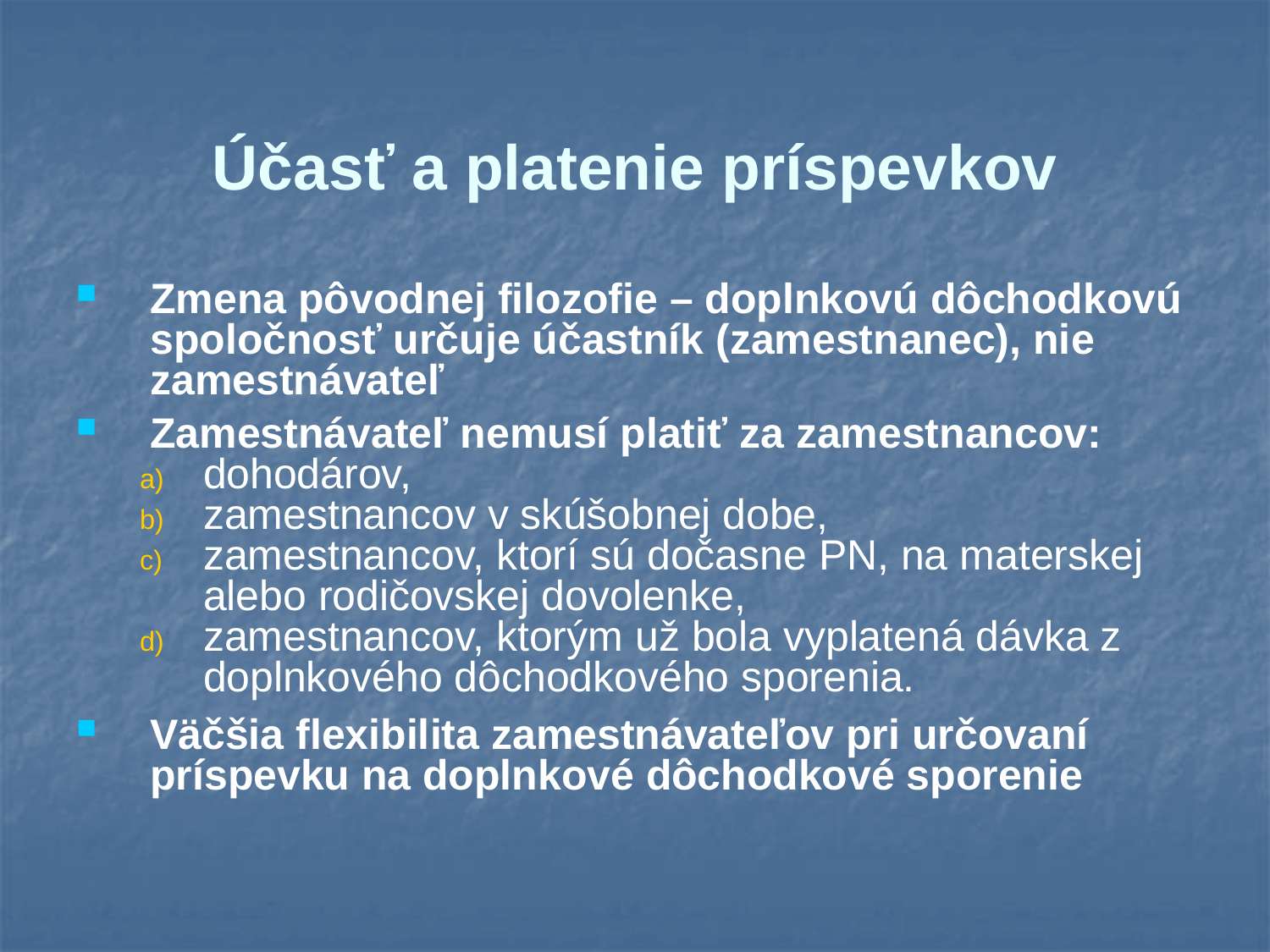

Zmena pôvodnej filozofie – doplnkovú dôchodkovú spoločnosť určuje účastník (zamestnanec), nie zamestnávateľ
Zamestnávateľ nemusí platiť za zamestnancov:
dohodárov,
zamestnancov v skúšobnej dobe,
zamestnancov, ktorí sú dočasne PN, na materskej alebo rodičovskej dovolenke,
zamestnancov, ktorým už bola vyplatená dávka z doplnkového dôchodkového sporenia.
Väčšia flexibilita zamestnávateľov pri určovaní príspevku na doplnkové dôchodkové sporenie
Účasť a platenie príspevkov